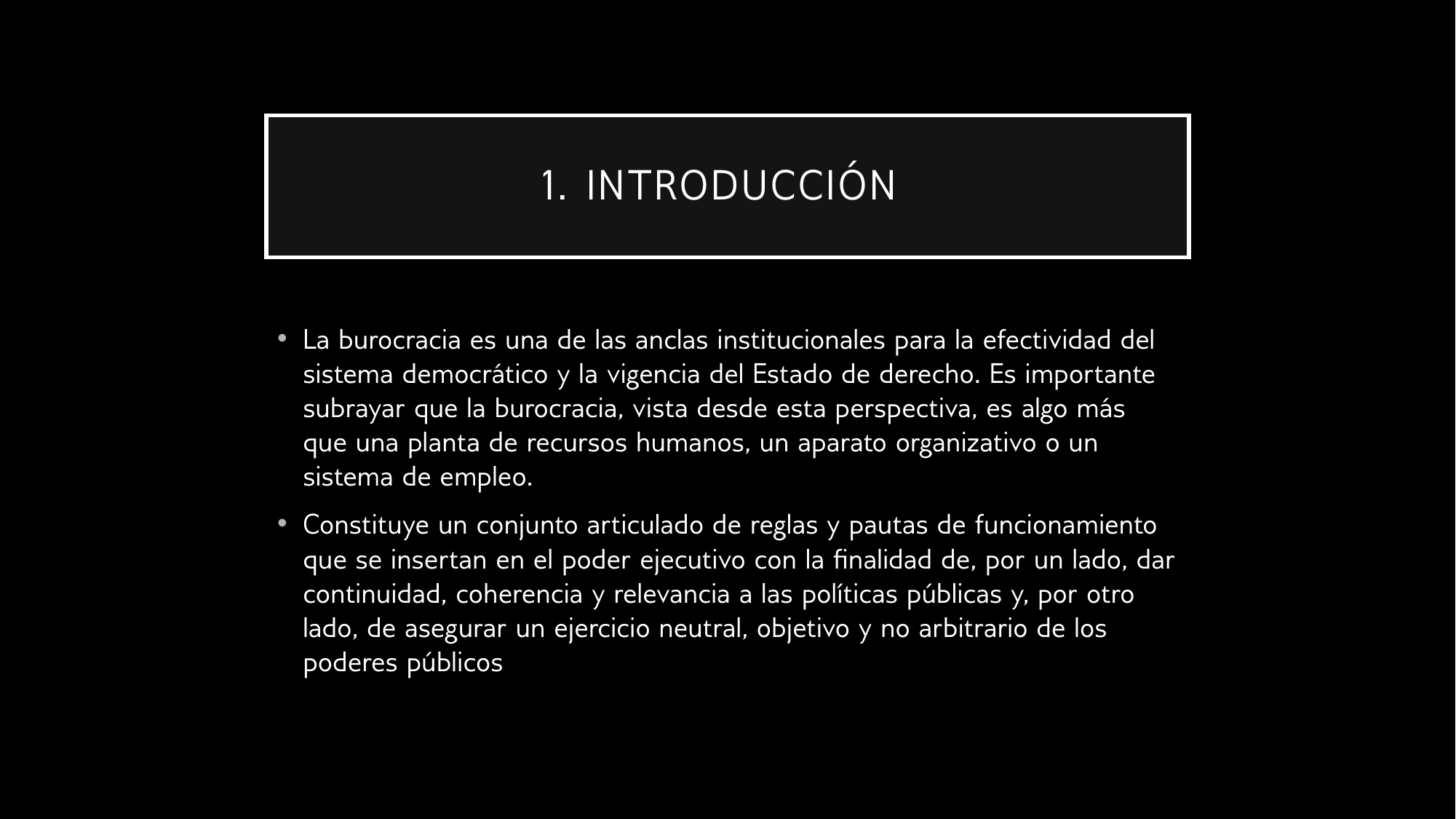

# 1. Introducción
La burocracia es una de las anclas institucionales para la efectividad del sistema democrático y la vigencia del Estado de derecho. Es importante subrayar que la burocracia, vista desde esta perspectiva, es algo más que una planta de recursos humanos, un aparato organizativo o un sistema de empleo.
Constituye un conjunto articulado de reglas y pautas de funcionamiento que se insertan en el poder ejecutivo con la finalidad de, por un lado, dar continuidad, coherencia y relevancia a las políticas públicas y, por otro lado, de asegurar un ejercicio neutral, objetivo y no arbitrario de los poderes públicos